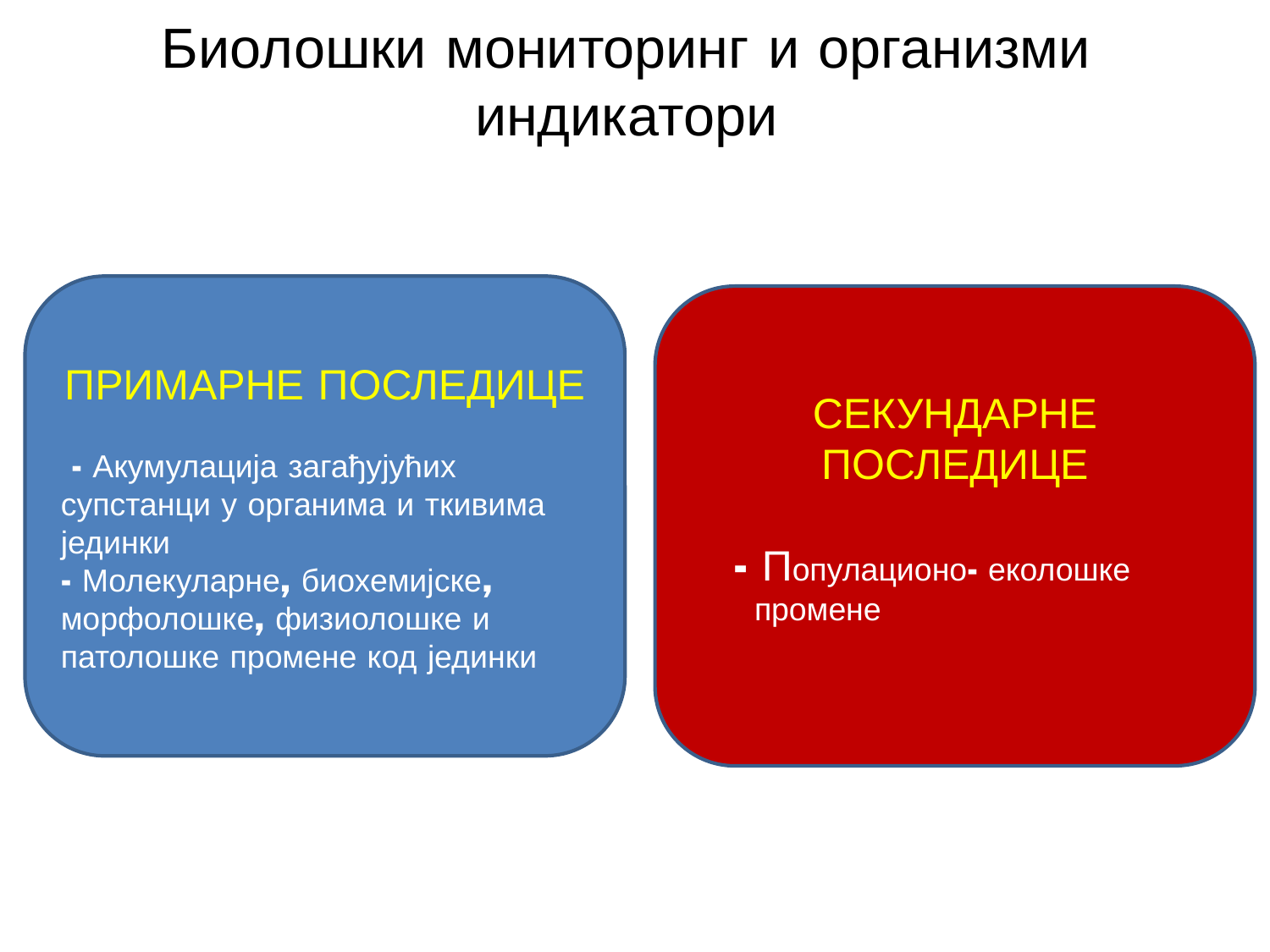

# Биолошки мониторинг и организми индикатори
ПРИМАРНЕ ПОСЛЕДИЦЕ

 - Акумулација загађујућих супстанци у органима и ткивима јединки
- Молекуларне, биохемијске, морфолошке, физиолошке и патолошке промене код јединки
СЕКУНДАРНЕ ПОСЛЕДИЦЕ

   - Популационо- еколошке
      промене